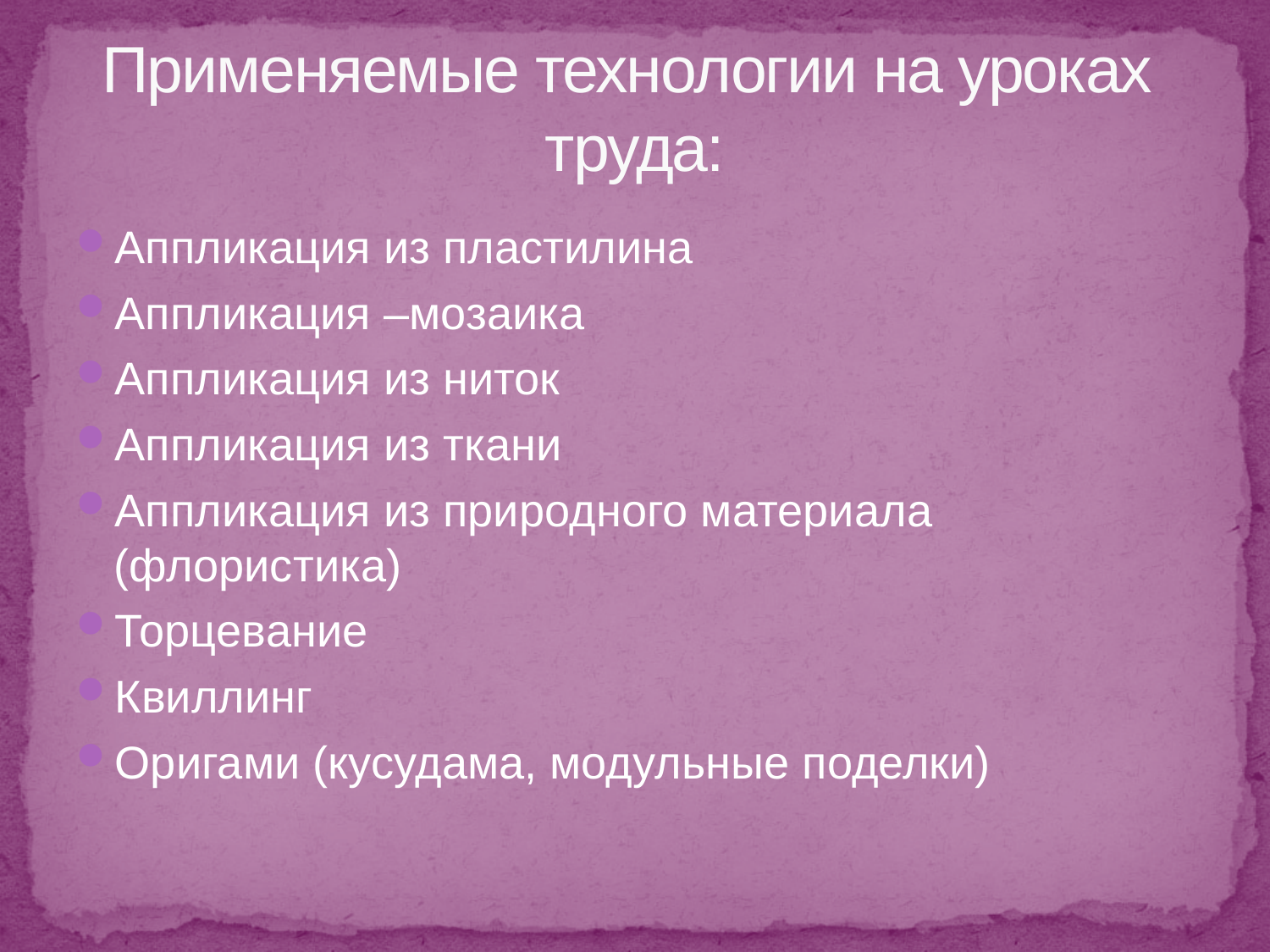

# Применяемые технологии на уроках  труда:
Аппликация из пластилина
Аппликация –мозаика
Аппликация из ниток
Аппликация из ткани
Аппликация из природного материала (флористика)
Торцевание
Квиллинг
Оригами (кусудама, модульные поделки)